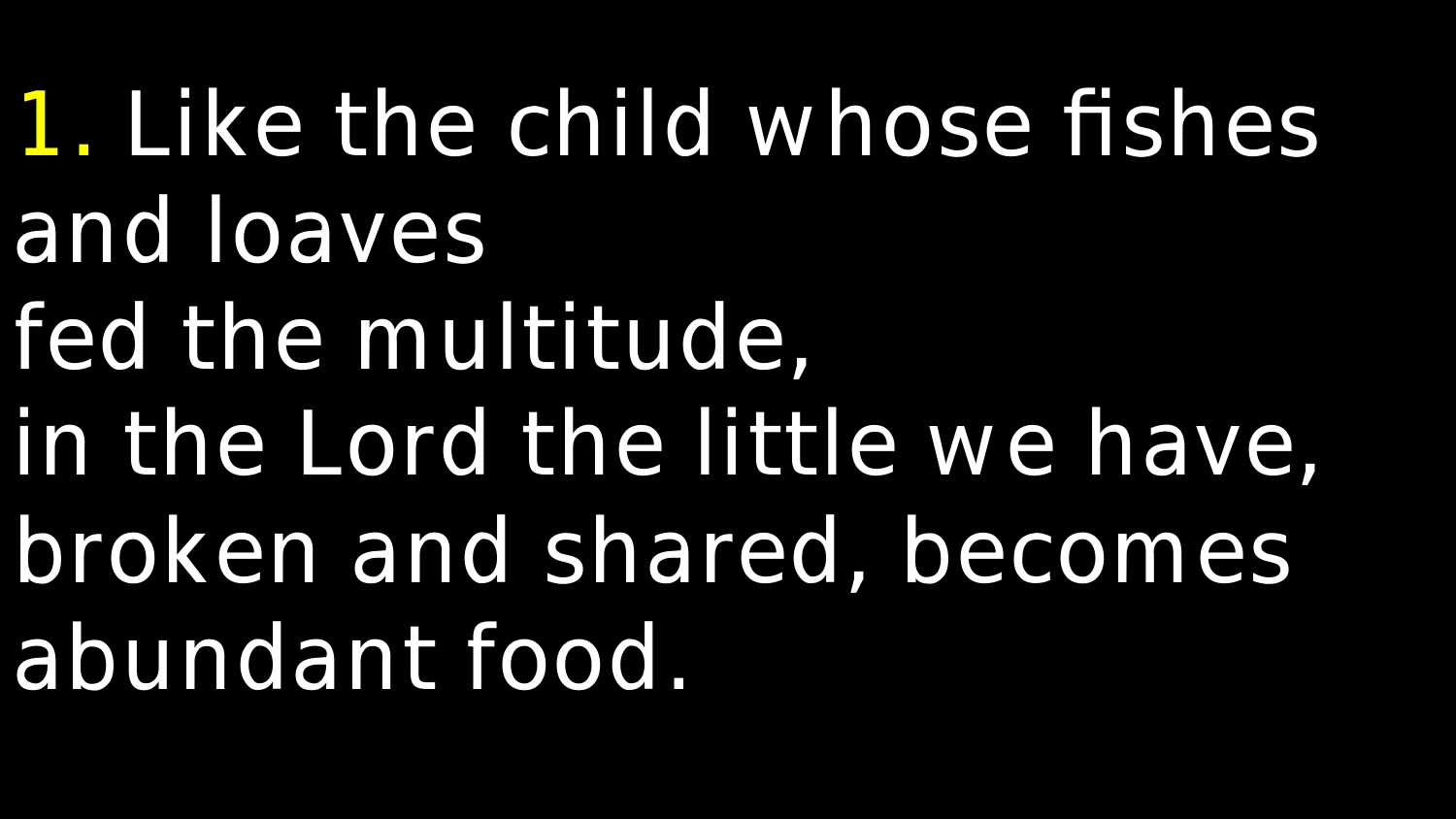

# 1. Like the child whose fishes and loaves fed the multitude, in the Lord the little we have, broken and shared, becomes abundant food.